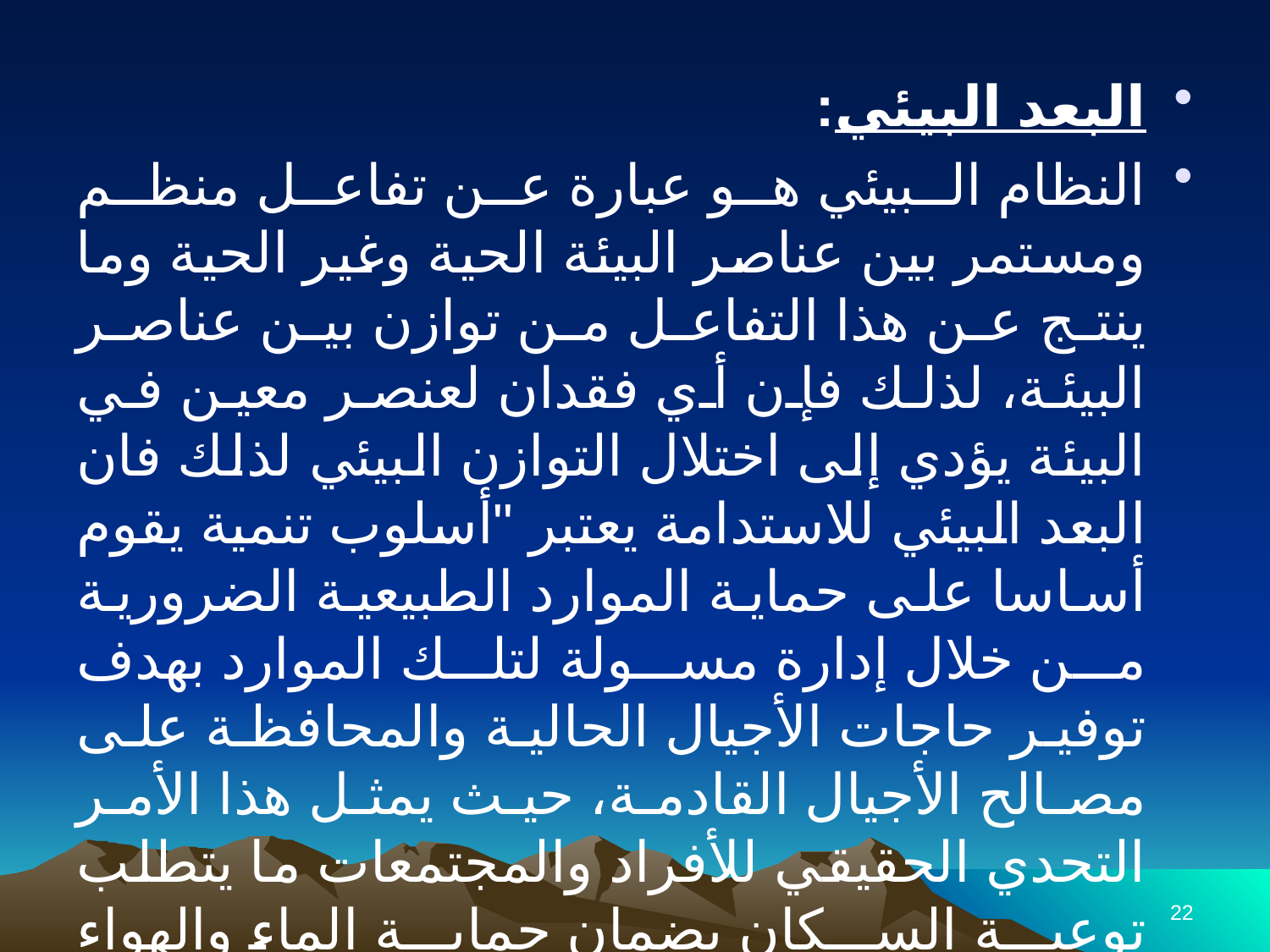

البعد البيئي:
النظام البيئي هو عبارة عن تفاعل منظم ومستمر بين عناصر البيئة الحية وغير الحية وما ينتج عن هذا التفاعل من توازن بين عناصر البيئة، لذلك فإن أي فقدان لعنصر معين في البيئة يؤدي إلى اختلال التوازن البيئي لذلك فان البعد البيئي للاستدامة يعتبر "أسلوب تنمية يقوم أساسا على حماية الموارد الطبيعية الضرورية من خلال إدارة مسولة لتلك الموارد بهدف توفير حاجات الأجيال الحالية والمحافظة على مصالح الأجيال القادمة، حيث يمثل هذا الأمر التحدي الحقيقي للأفراد والمجتمعات ما يتطلب توعية السكان بضمان حماية الماء والهواء والأرض والتنوع البيولوجي بحيث الإنتاج والتنوع البيولوجي، القدرة على التكيف.)
22